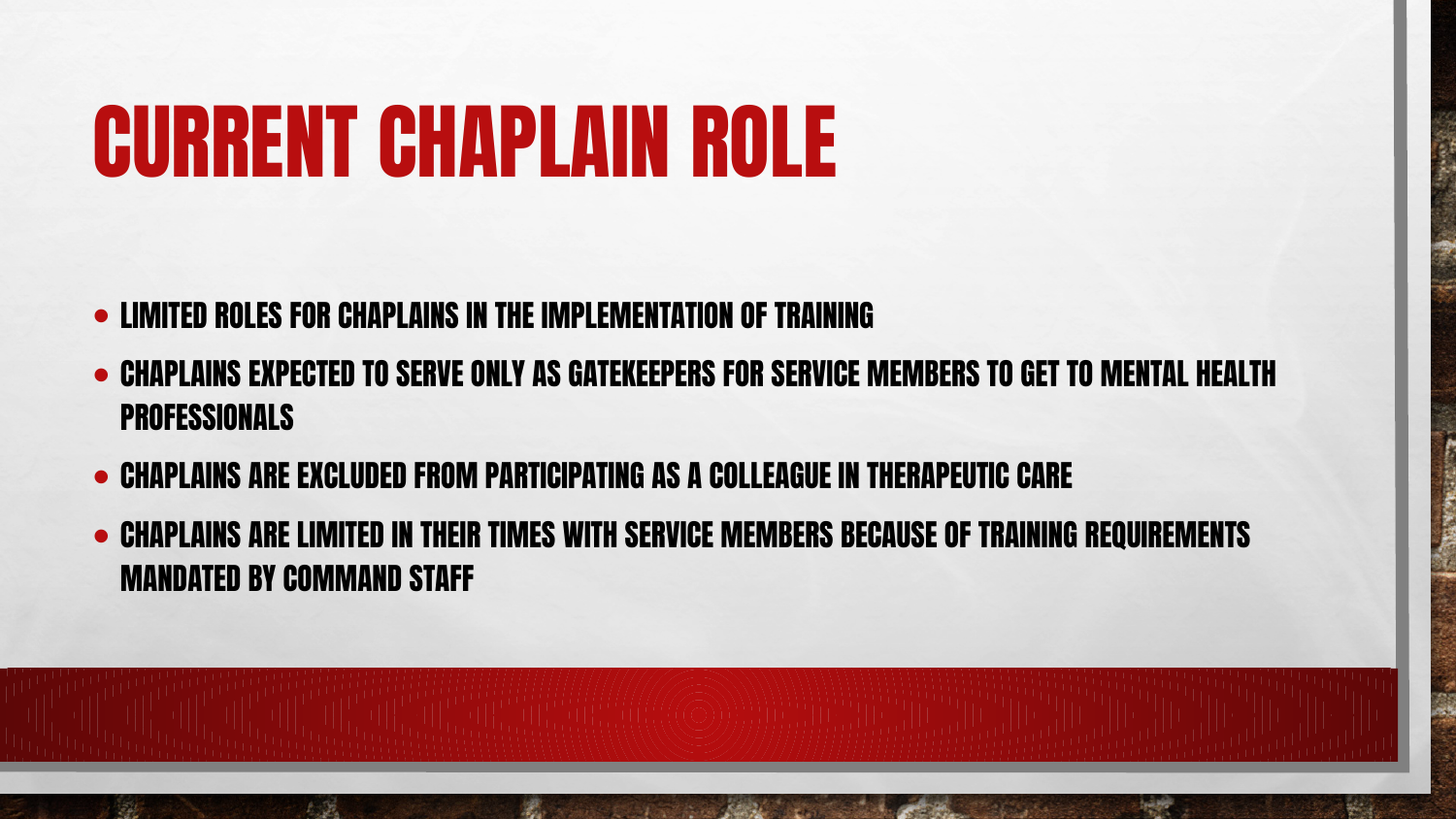

# current chaplain role
Limited roles for chaplains in the implementation of training
Chaplains expected to serve only as gatekeepers for service members to get to mental health professionals
Chaplains are excluded from participating as a colleague in therapeutic care
Chaplains are limited in their times with service members because of training requirements mandated by command staff